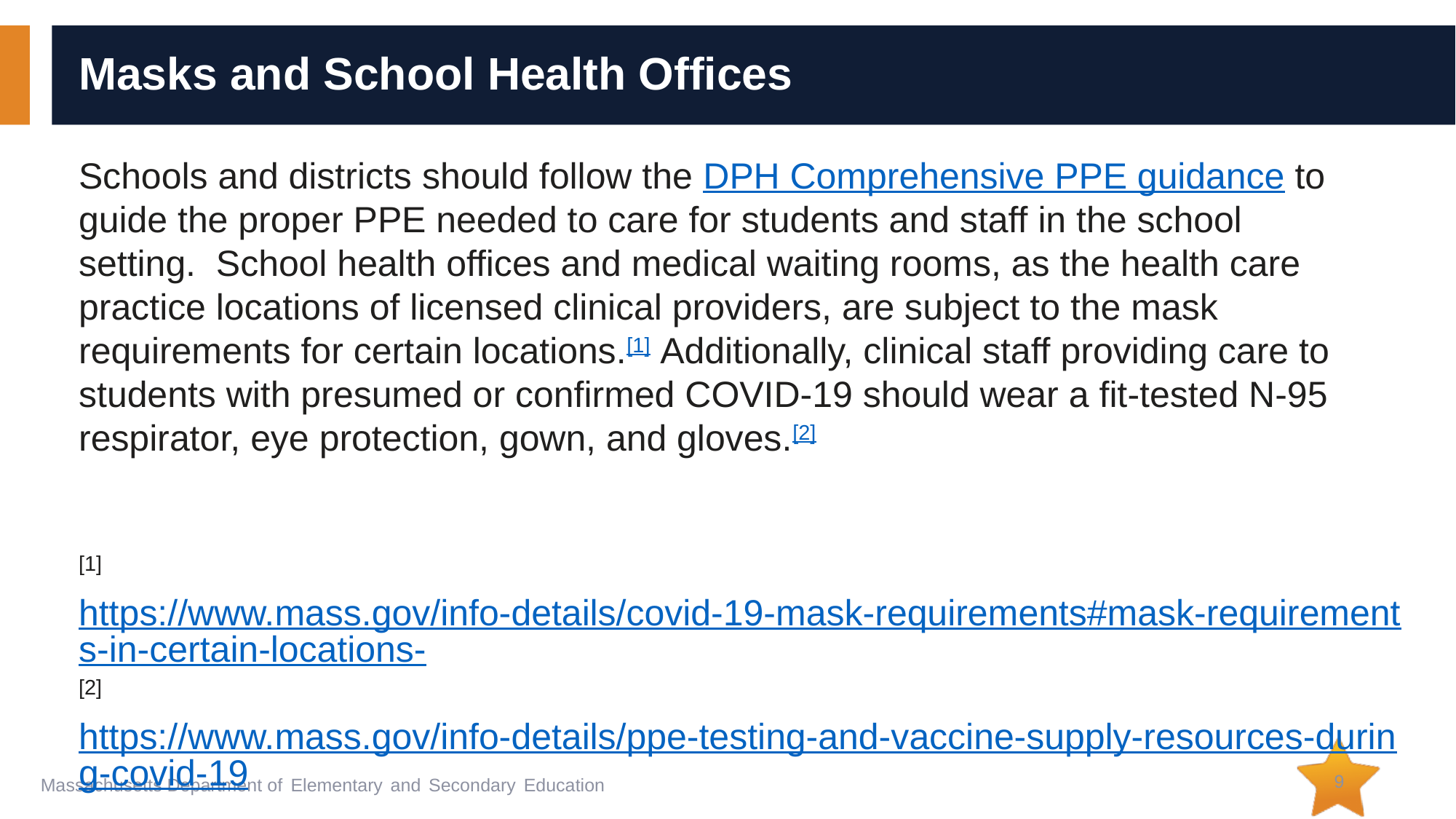

# Masks and School Health Offices
Schools and districts should follow the DPH Comprehensive PPE guidance to guide the proper PPE needed to care for students and staff in the school setting.  School health offices and medical waiting rooms, as the health care practice locations of licensed clinical providers, are subject to the mask requirements for certain locations.[1] Additionally, clinical staff providing care to students with presumed or confirmed COVID-19 should wear a fit-tested N-95 respirator, eye protection, gown, and gloves.[2]

[1] https://www.mass.gov/info-details/covid-19-mask-requirements#mask-requirements-in-certain-locations-
[2] https://www.mass.gov/info-details/ppe-testing-and-vaccine-supply-resources-during-covid-19

9